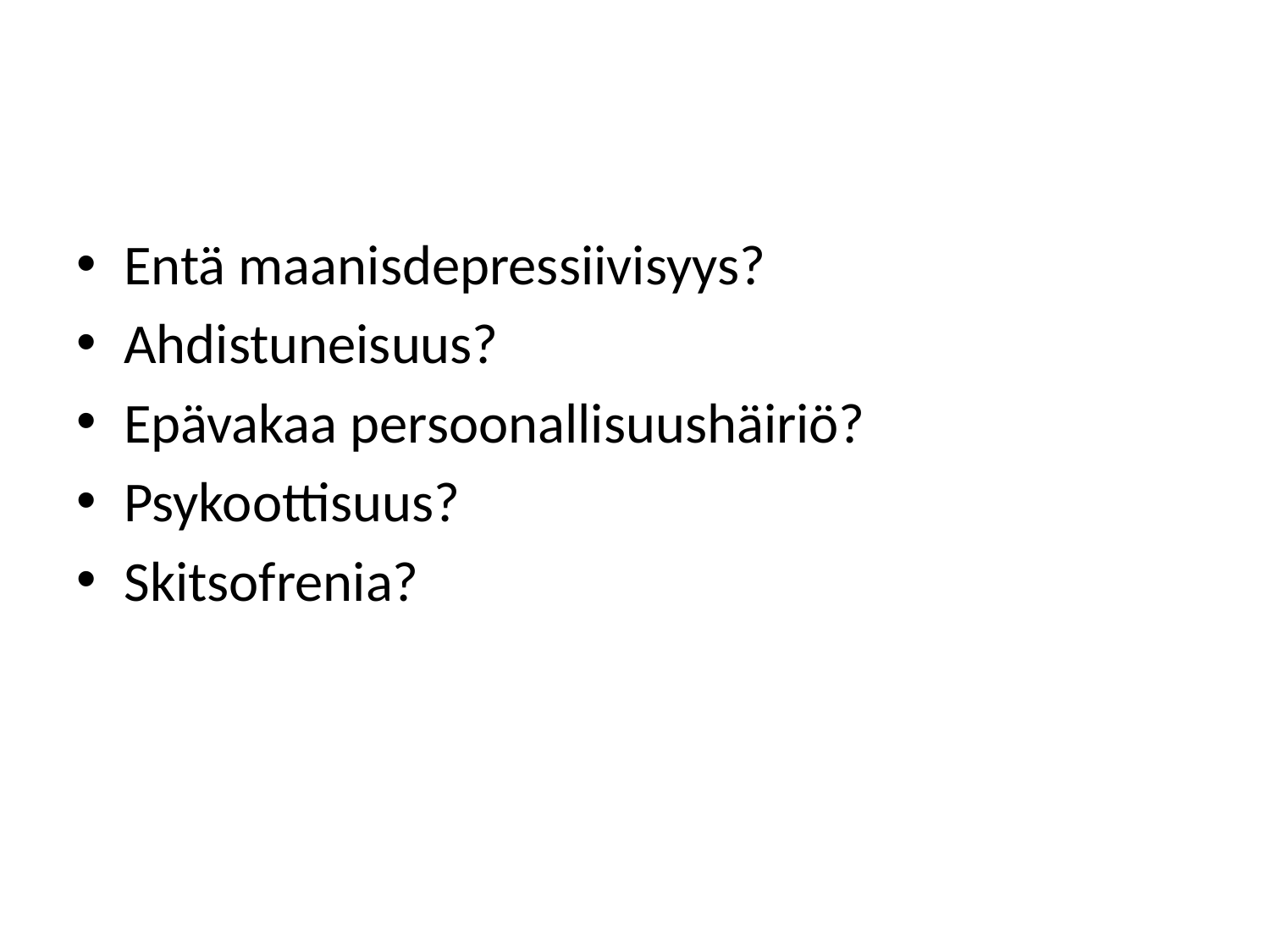

#
Entä maanisdepressiivisyys?
Ahdistuneisuus?
Epävakaa persoonallisuushäiriö?
Psykoottisuus?
Skitsofrenia?